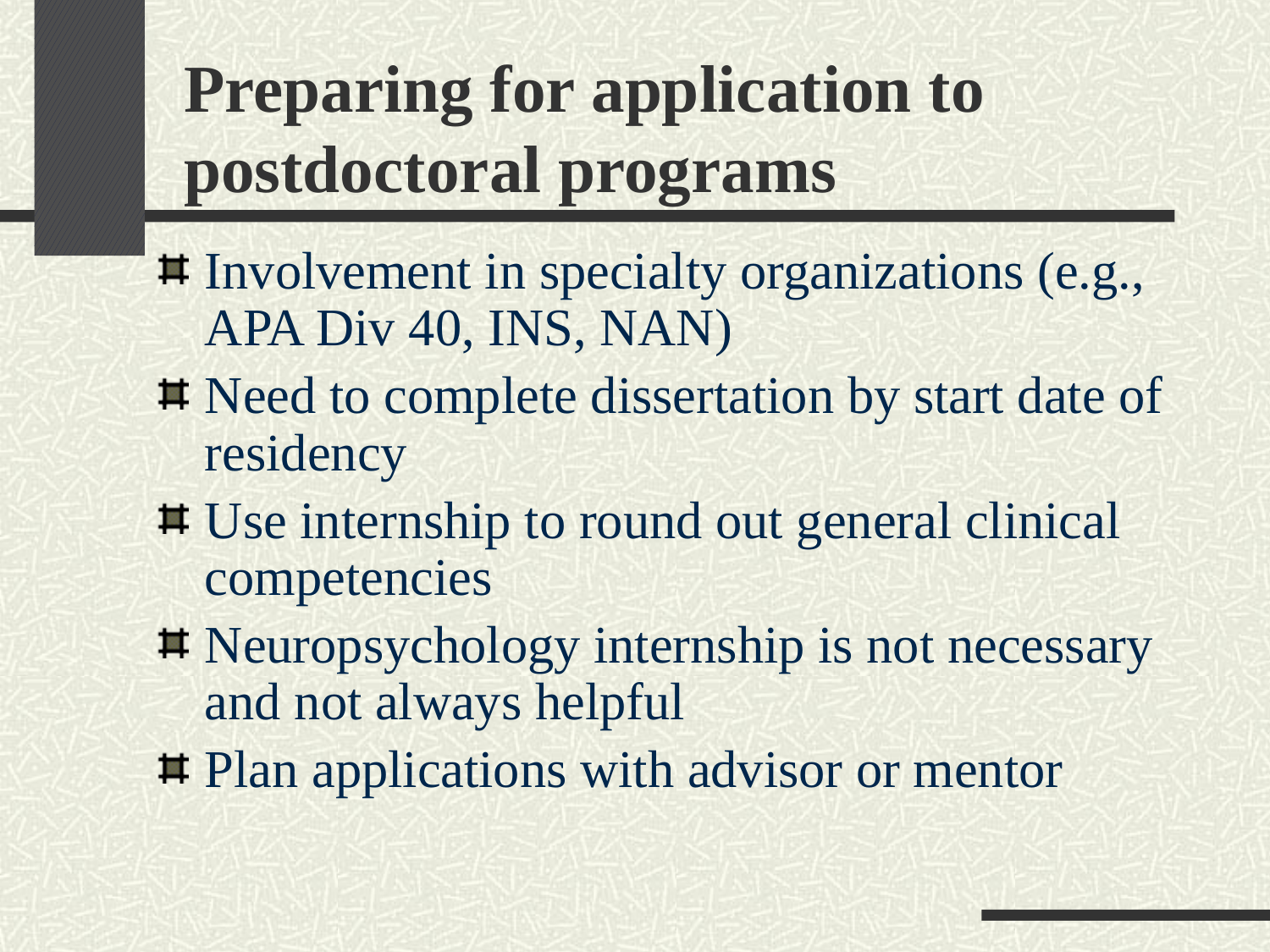

Preparing for application to postdoctoral programs
Involvement in specialty organizations (e.g., APA Div 40, INS, NAN)
Need to complete dissertation by start date of residency
Use internship to round out general clinical competencies
Neuropsychology internship is not necessary and not always helpful
Plan applications with advisor or mentor